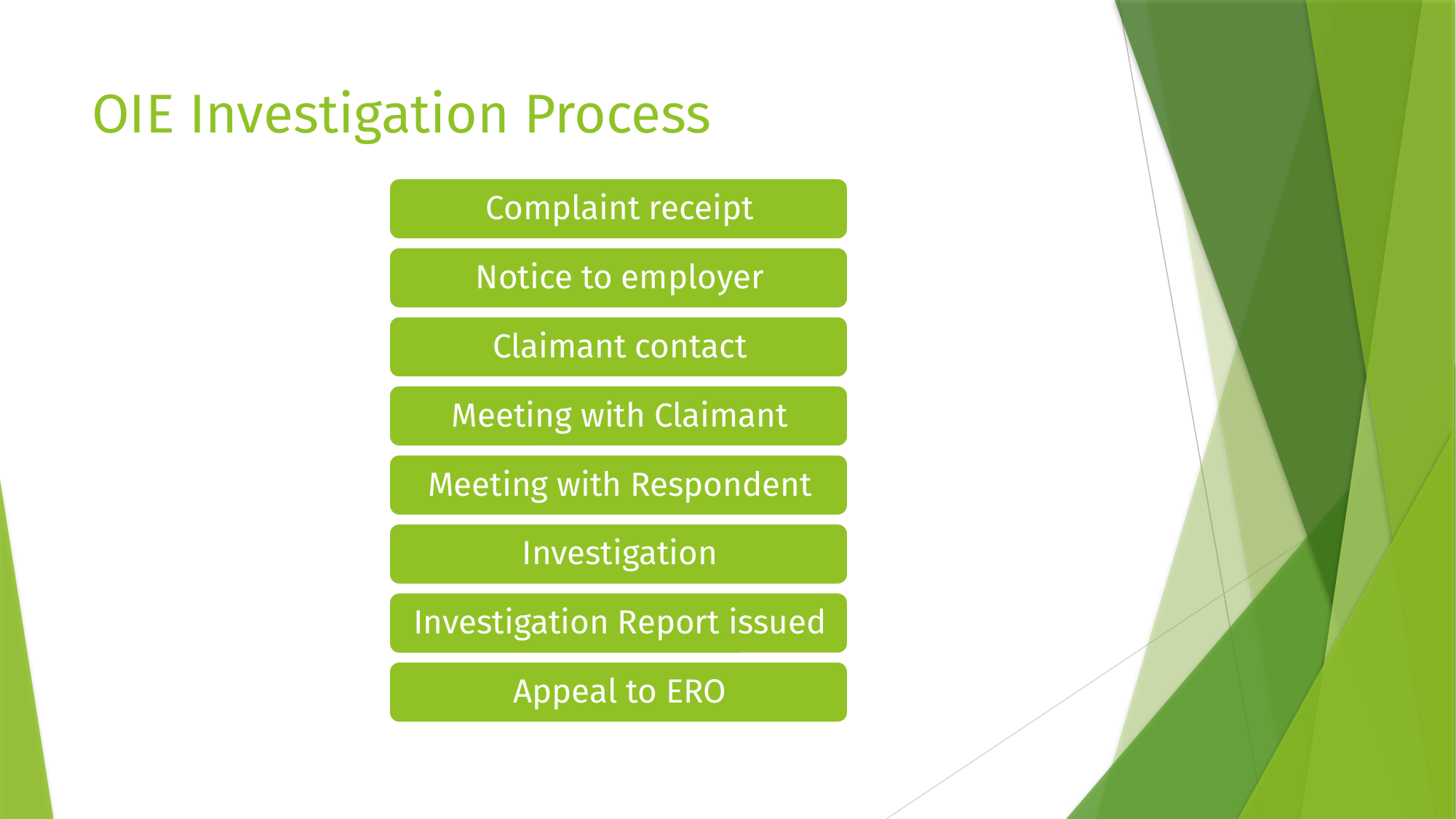

# OIE Investigation Process
Complaint receipt
Notice to employer
Claimant contact
Meeting with Claimant
Meeting with Respondent
Investigation
Investigation Report issued
Appeal to ERO